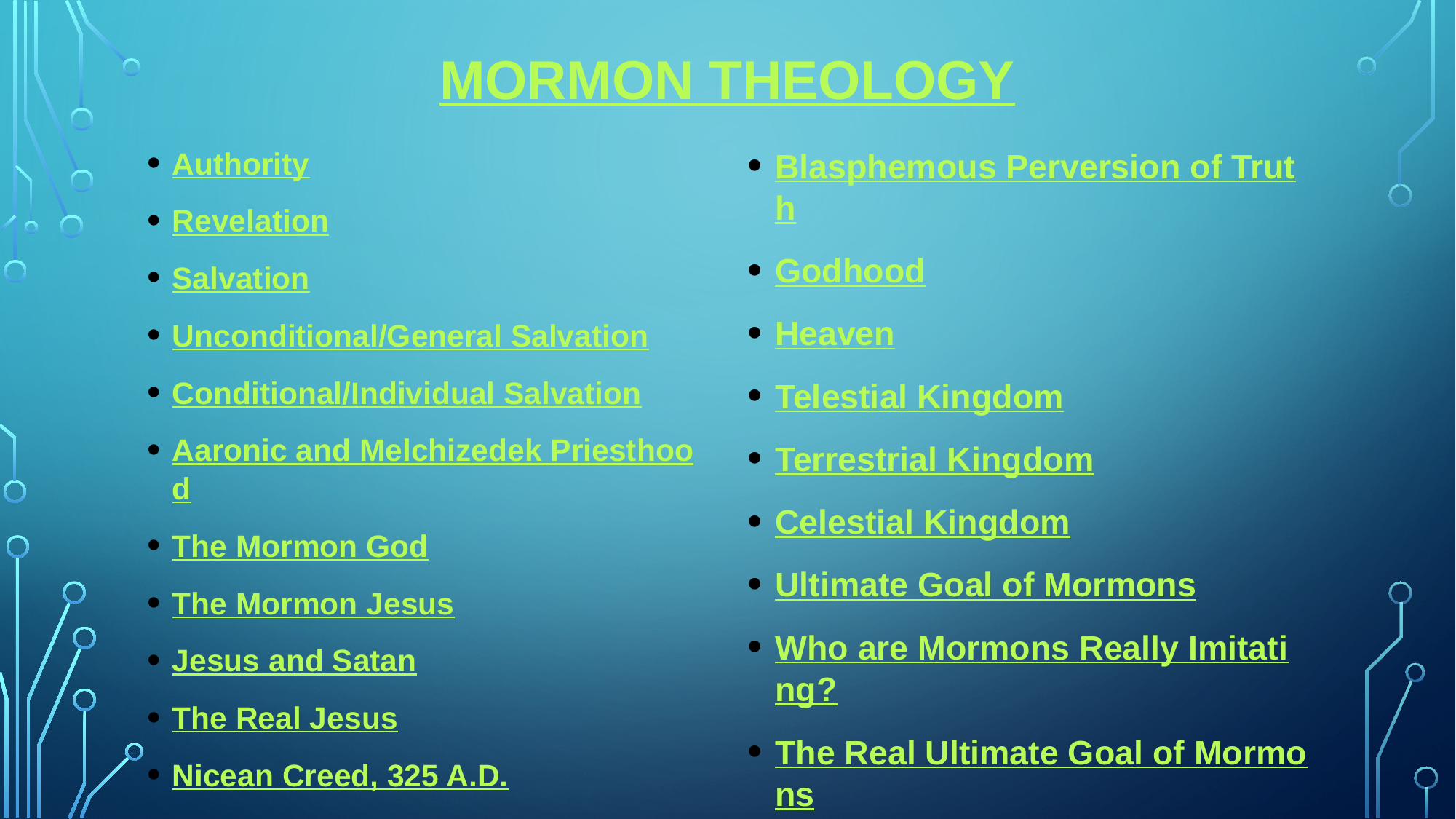

# Mormon Theology
Authority
Revelation
Salvation
Unconditional/General Salvation
Conditional/Individual Salvation
Aaronic and Melchizedek Priesthood
The Mormon God
The Mormon Jesus
Jesus and Satan
The Real Jesus
Nicean Creed, 325 A.D.
Virgin Birth of Christ

Blasphemous Perversion of Truth
Godhood
Heaven
Telestial Kingdom
Terrestrial Kingdom
Celestial Kingdom
Ultimate Goal of Mormons
Who are Mormons Really Imitating?
The Real Ultimate Goal of Mormons
Comparison to the Bible
References